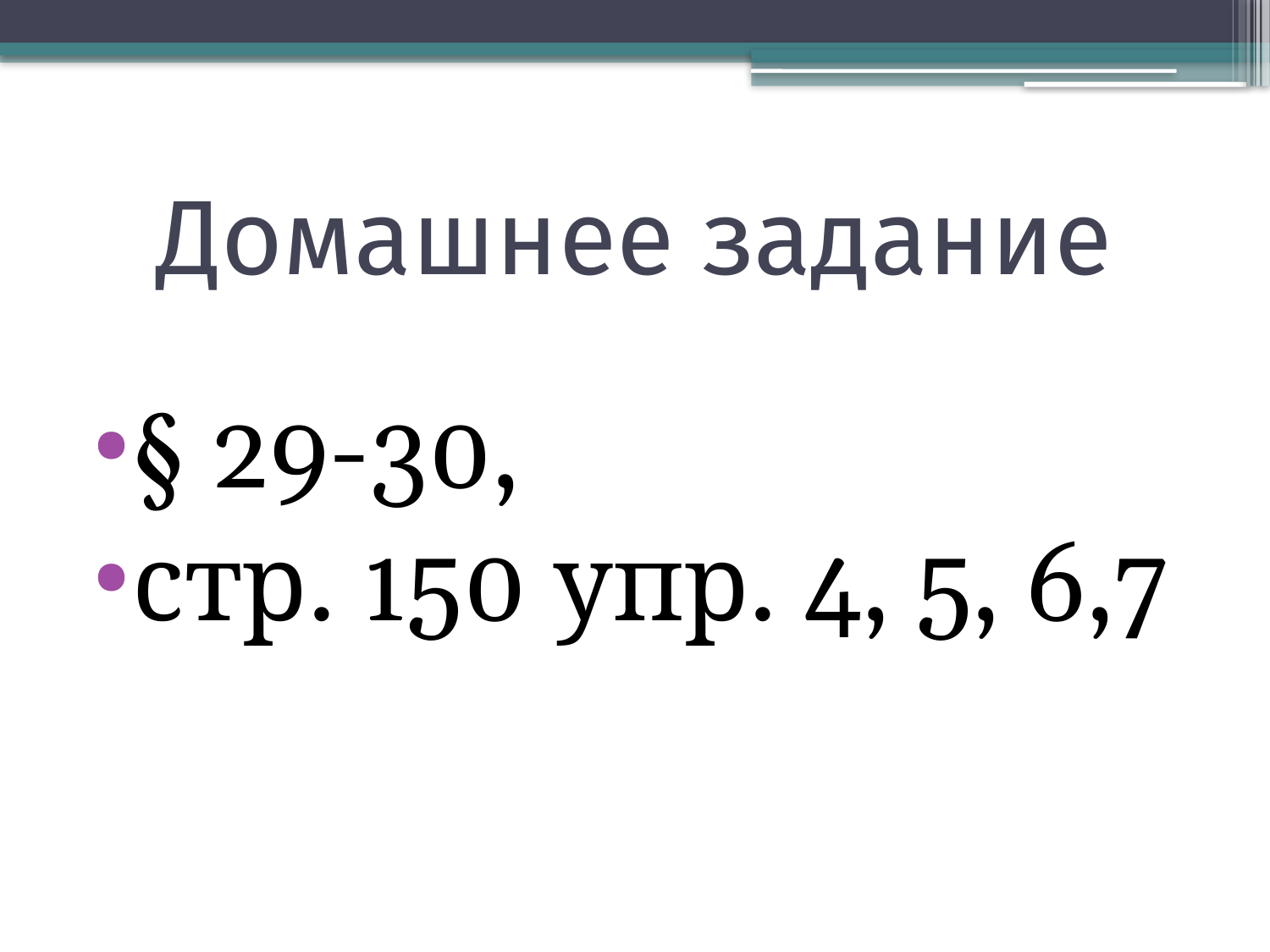

# Домашнее задание
§ 29-30,
стр. 150 упр. 4, 5, 6,7